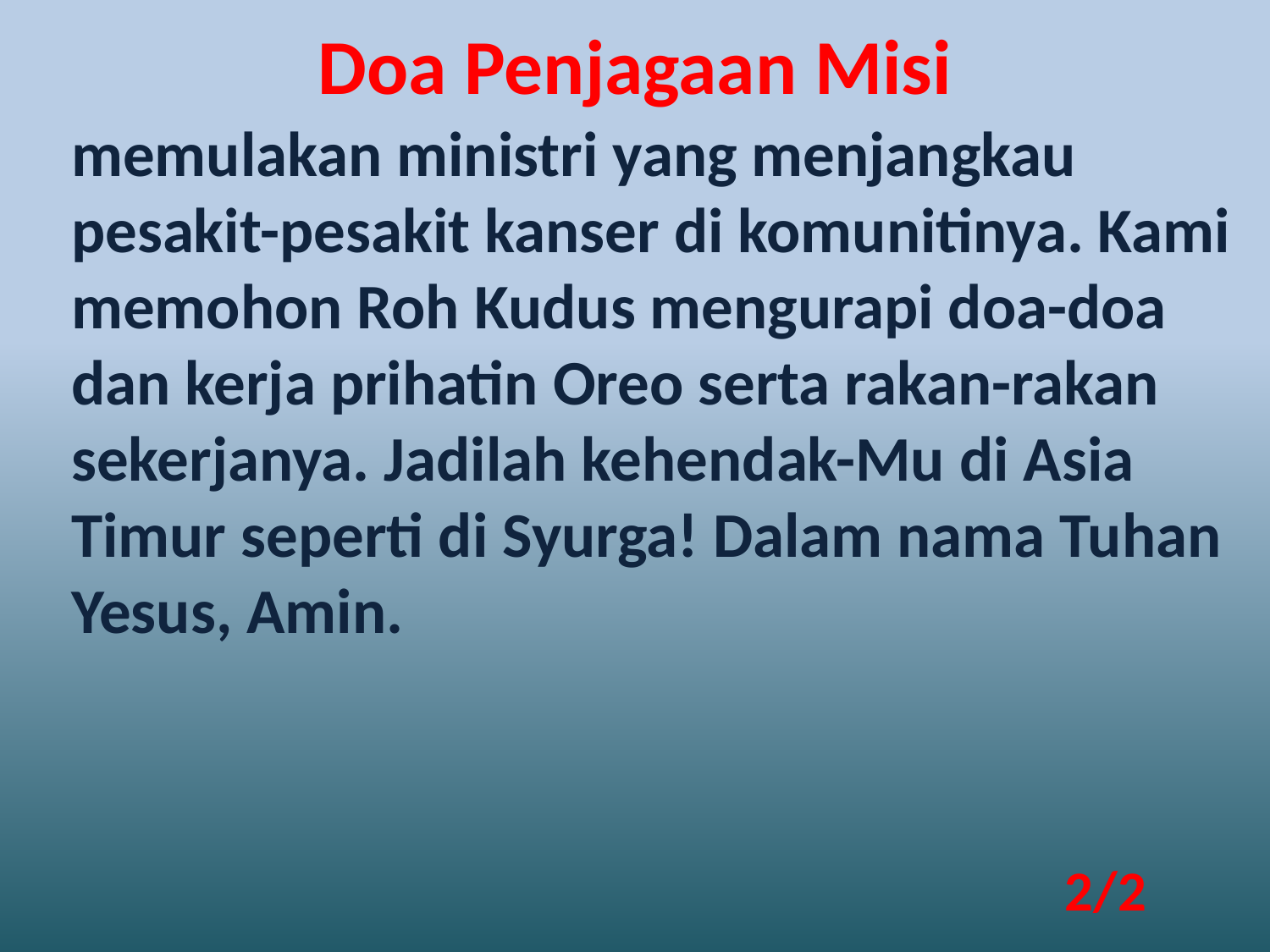

Doa Penjagaan Misi
memulakan ministri yang menjangkau pesakit-pesakit kanser di komunitinya. Kami memohon Roh Kudus mengurapi doa-doa dan kerja prihatin Oreo serta rakan-rakan sekerjanya. Jadilah kehendak-Mu di Asia Timur seperti di Syurga! Dalam nama Tuhan Yesus, Amin.
2/2